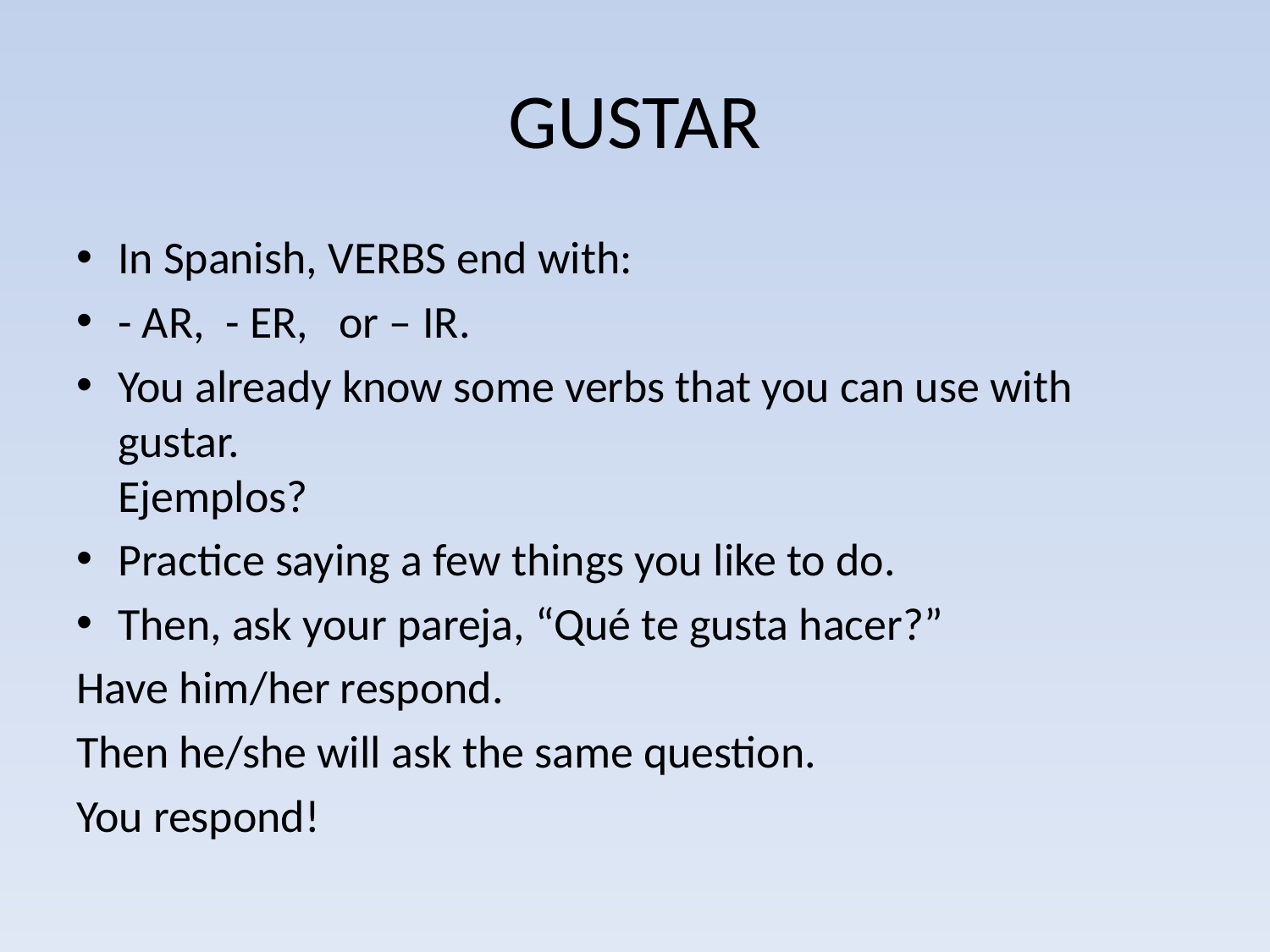

# GUSTAR
In Spanish, VERBS end with:
- AR,  - ER,   or – IR.
You already know some verbs that you can use with gustar.
Ejemplos?
Practice saying a few things you like to do.
Then, ask your pareja, “Qué te gusta hacer?”
Have him/her respond.
Then he/she will ask the same question.
You respond!